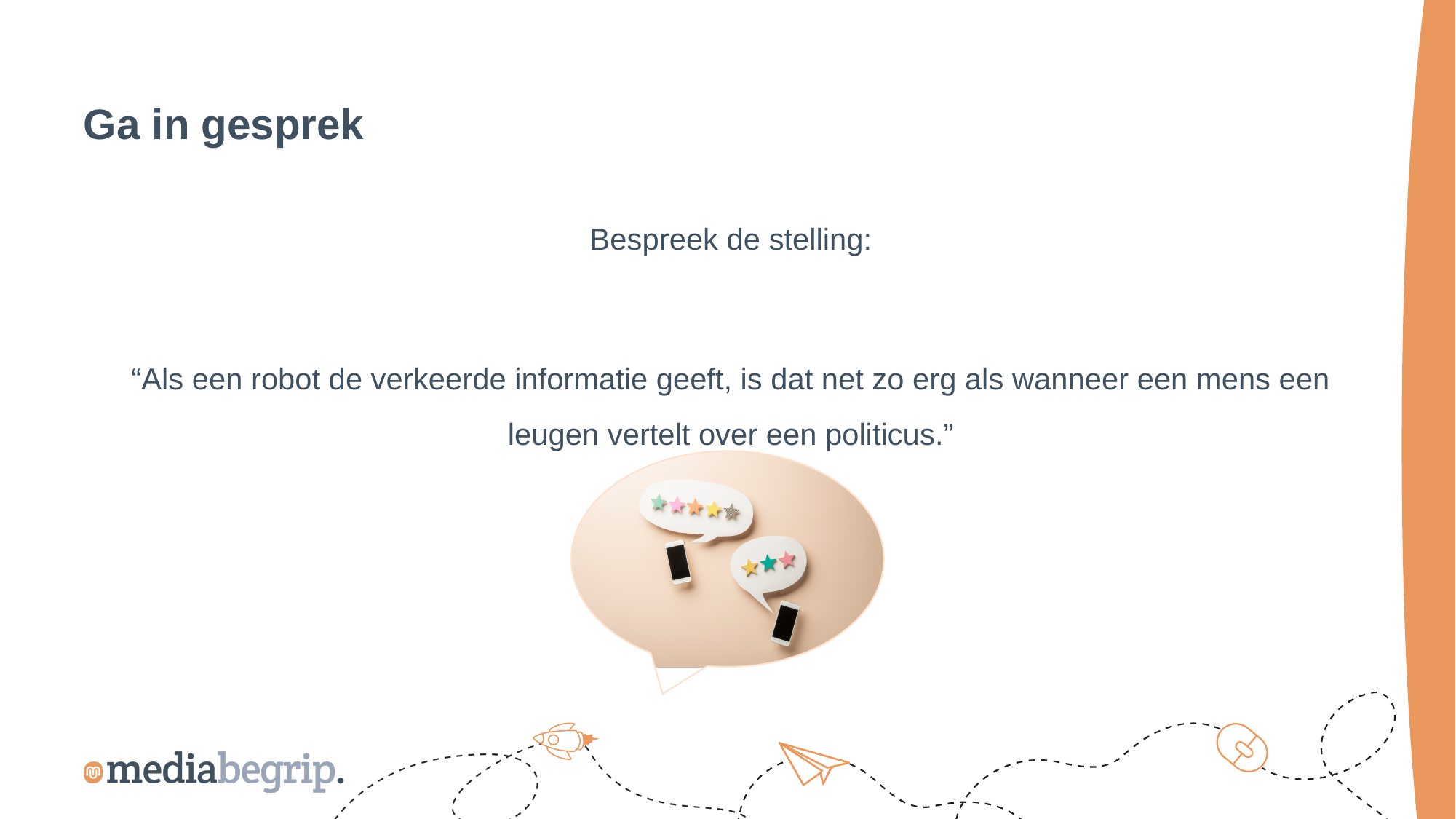

Ga in gesprek
Bespreek de stelling:

“Als een robot de verkeerde informatie geeft, is dat net zo erg als wanneer een mens een leugen vertelt over een politicus.”